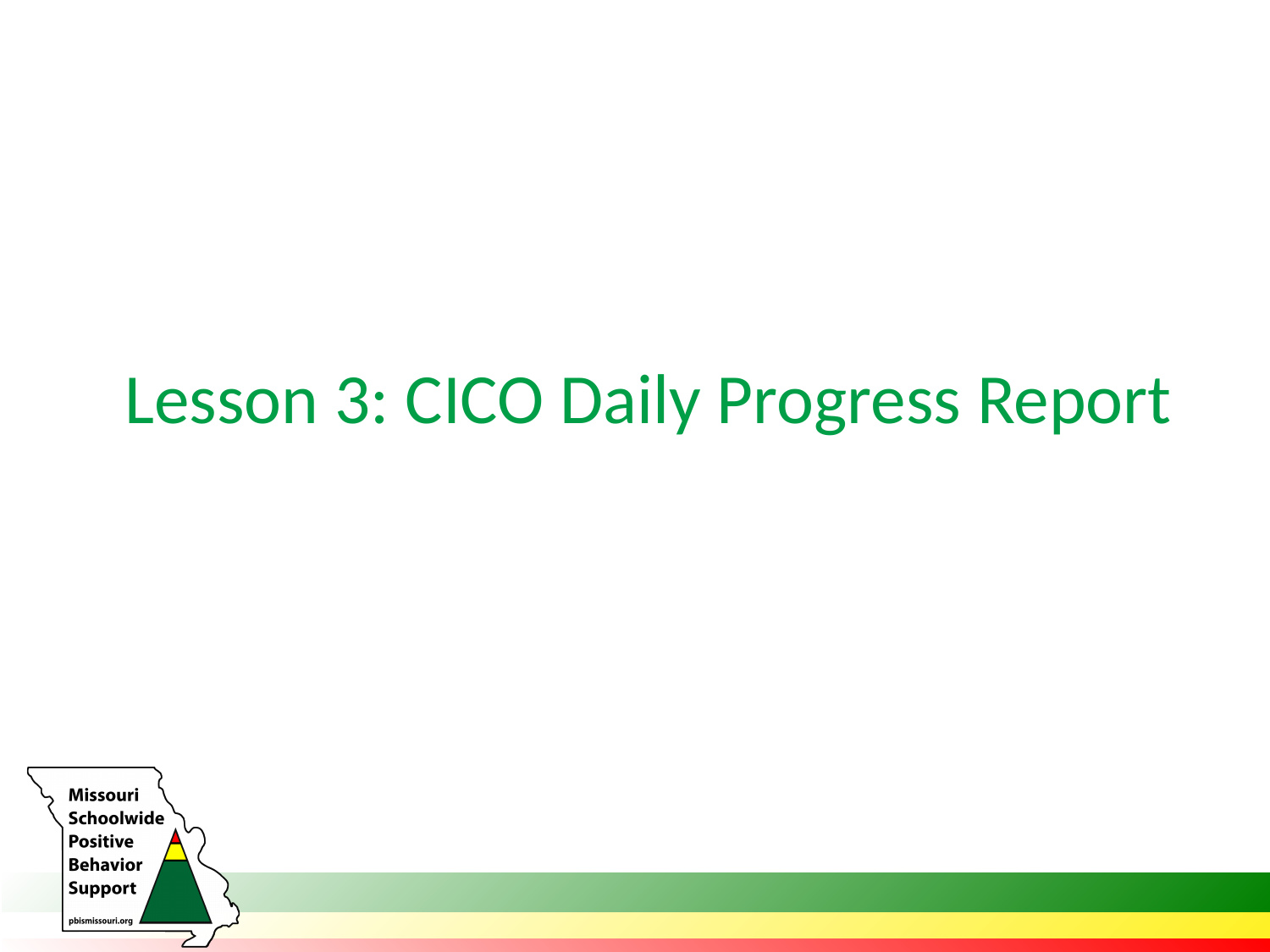

# Lesson 3: CICO Daily Progress Report